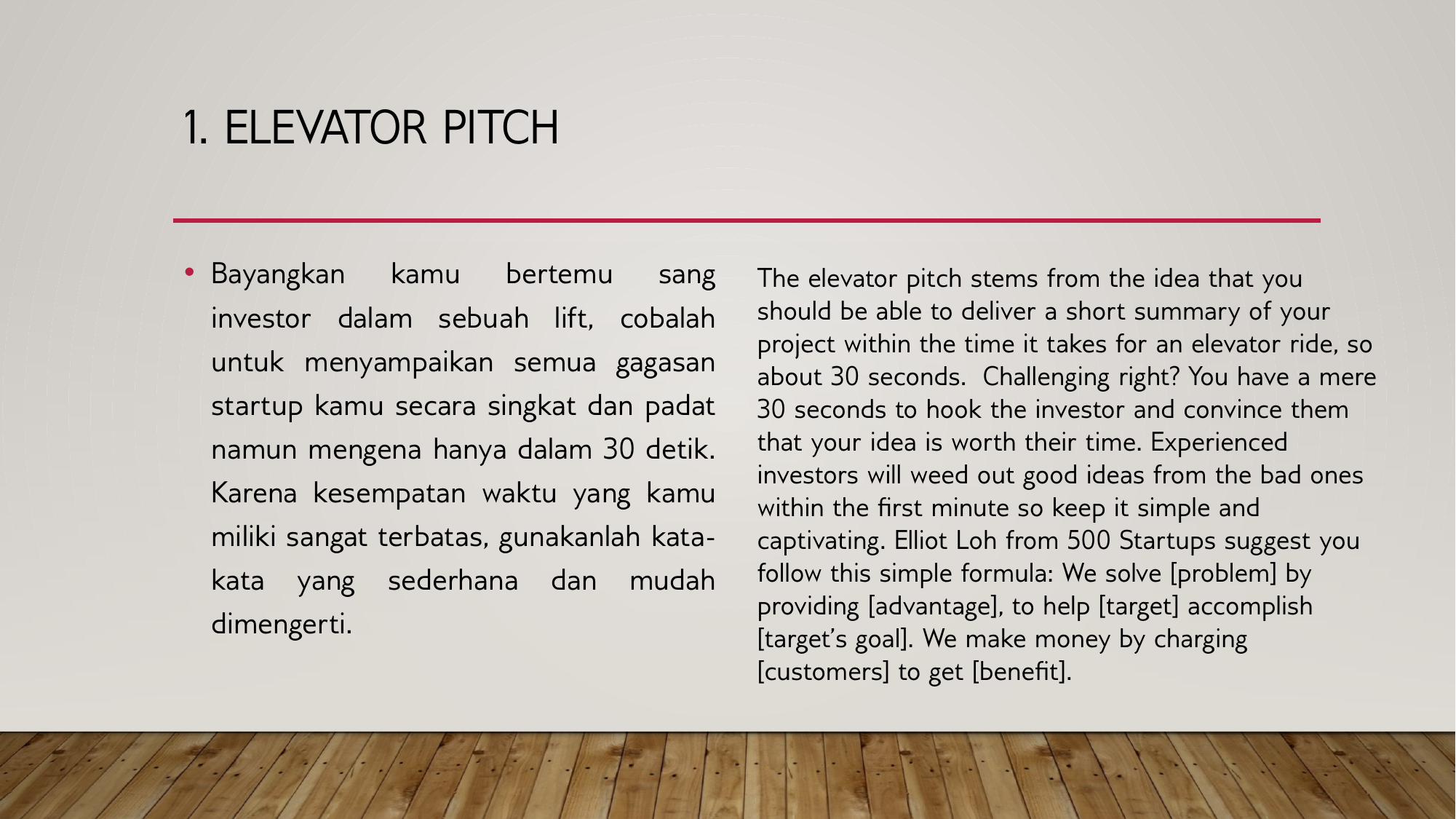

# 1. Elevator Pitch
Bayangkan kamu bertemu sang investor dalam sebuah lift, cobalah untuk menyampaikan semua gagasan startup kamu secara singkat dan padat namun mengena hanya dalam 30 detik. Karena kesempatan waktu yang kamu miliki sangat terbatas, gunakanlah kata-kata yang sederhana dan mudah dimengerti.

The elevator pitch stems from the idea that you should be able to deliver a short summary of your project within the time it takes for an elevator ride, so about 30 seconds.  Challenging right? You have a mere 30 seconds to hook the investor and convince them that your idea is worth their time. Experienced investors will weed out good ideas from the bad ones within the first minute so keep it simple and captivating. Elliot Loh from 500 Startups suggest you follow this simple formula: We solve [problem] by providing [advantage], to help [target] accomplish [target’s goal]. We make money by charging [customers] to get [benefit].